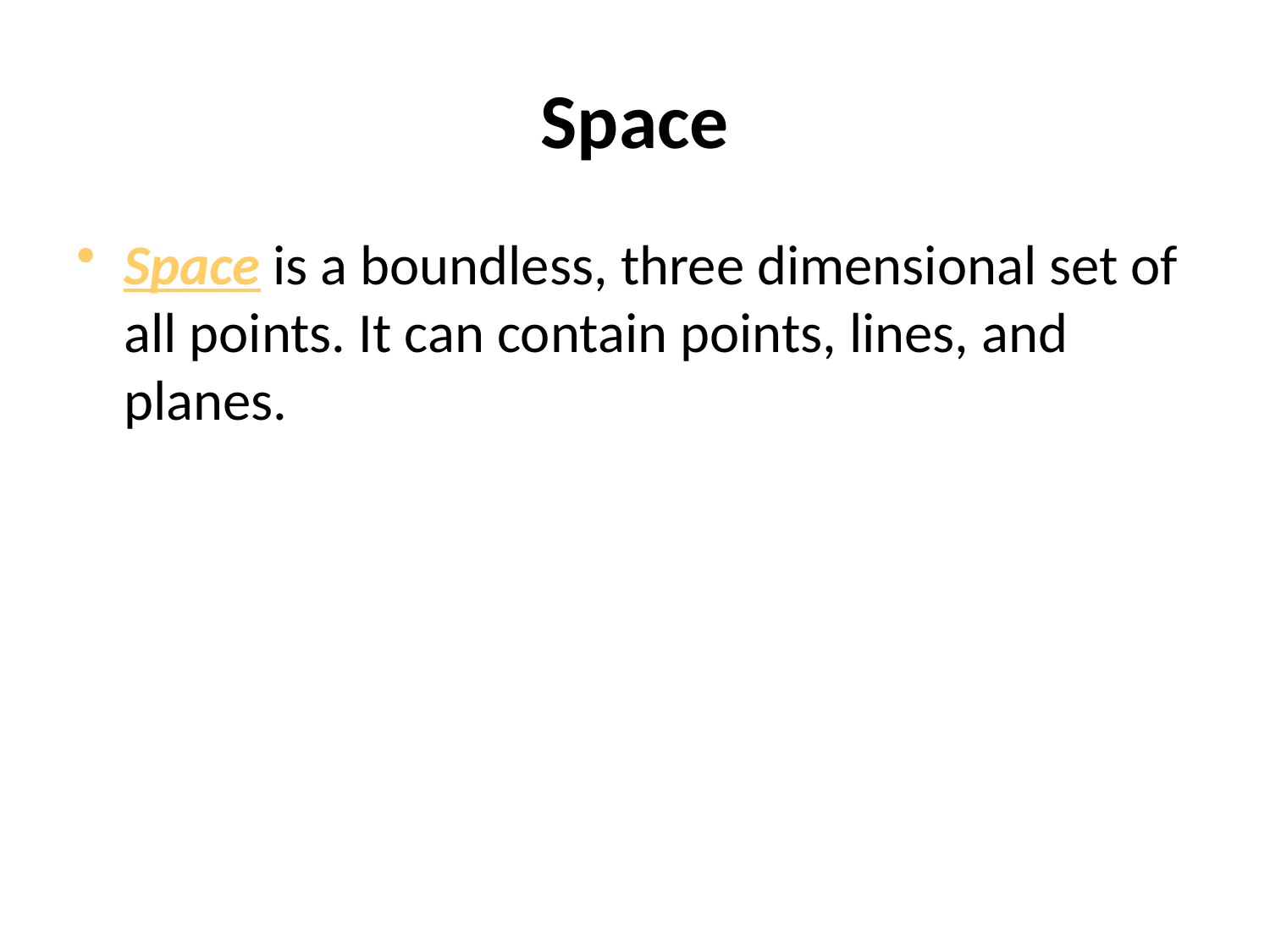

# Space
Space is a boundless, three dimensional set of all points. It can contain points, lines, and planes.